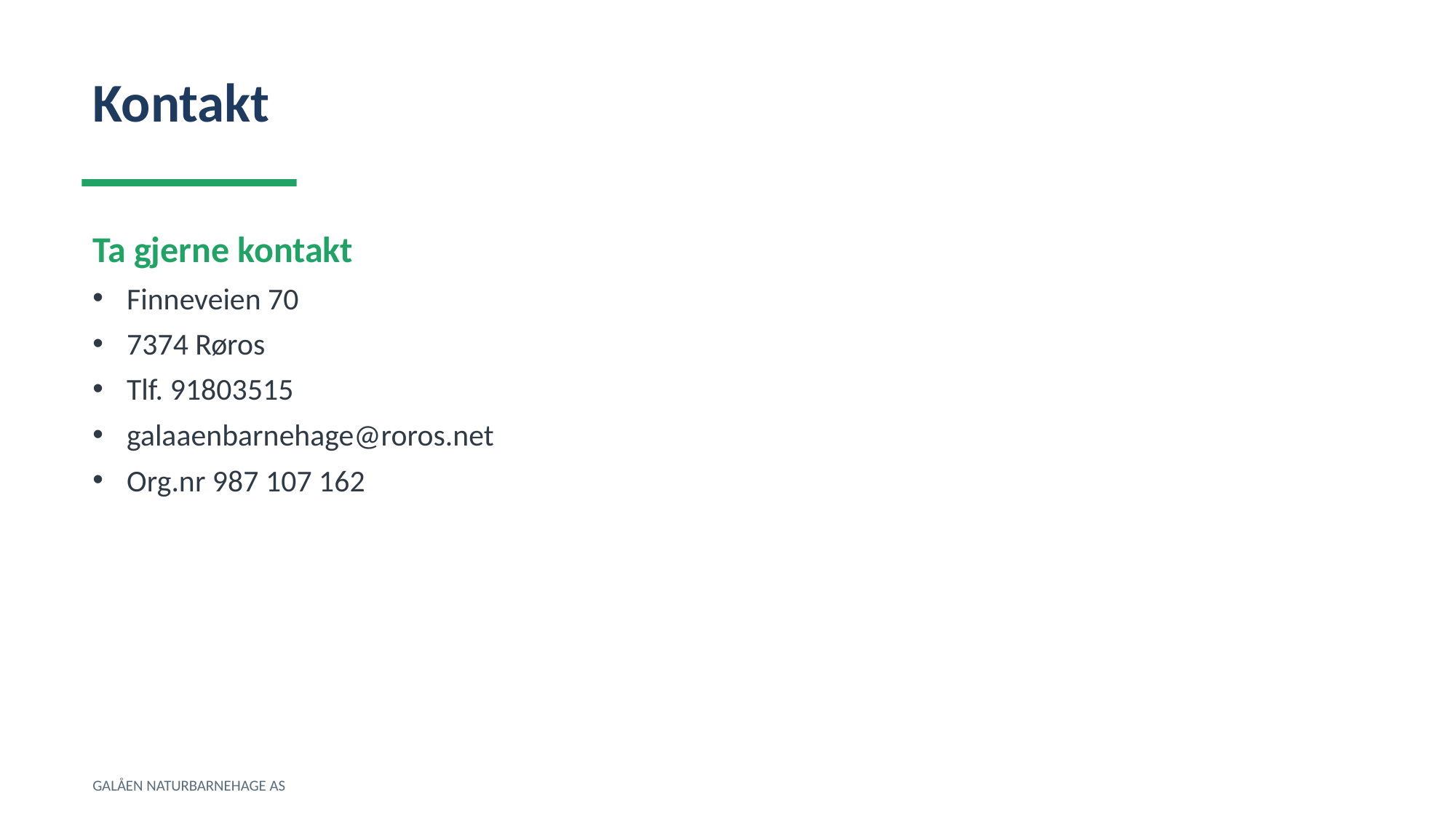

Kontakt

Ta gjerne kontakt
Finneveien 70
7374 Røros
Tlf. 91803515
galaaenbarnehage@roros.net
Org.nr 987 107 162
GALÅEN NATURBARNEHAGE AS